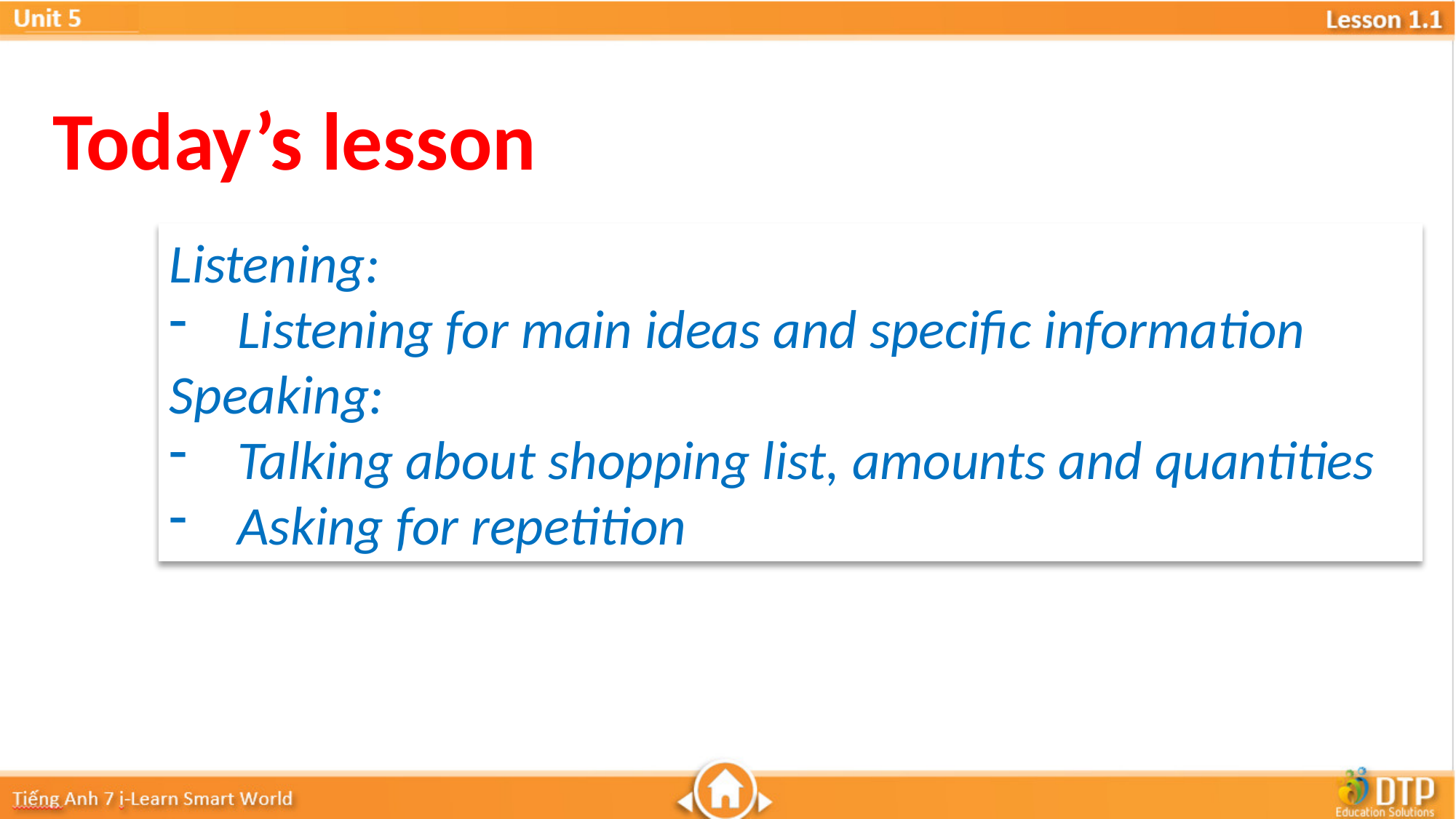

Today’s lesson
Listening:
Listening for main ideas and specific information
Speaking:
Talking about shopping list, amounts and quantities
Asking for repetition